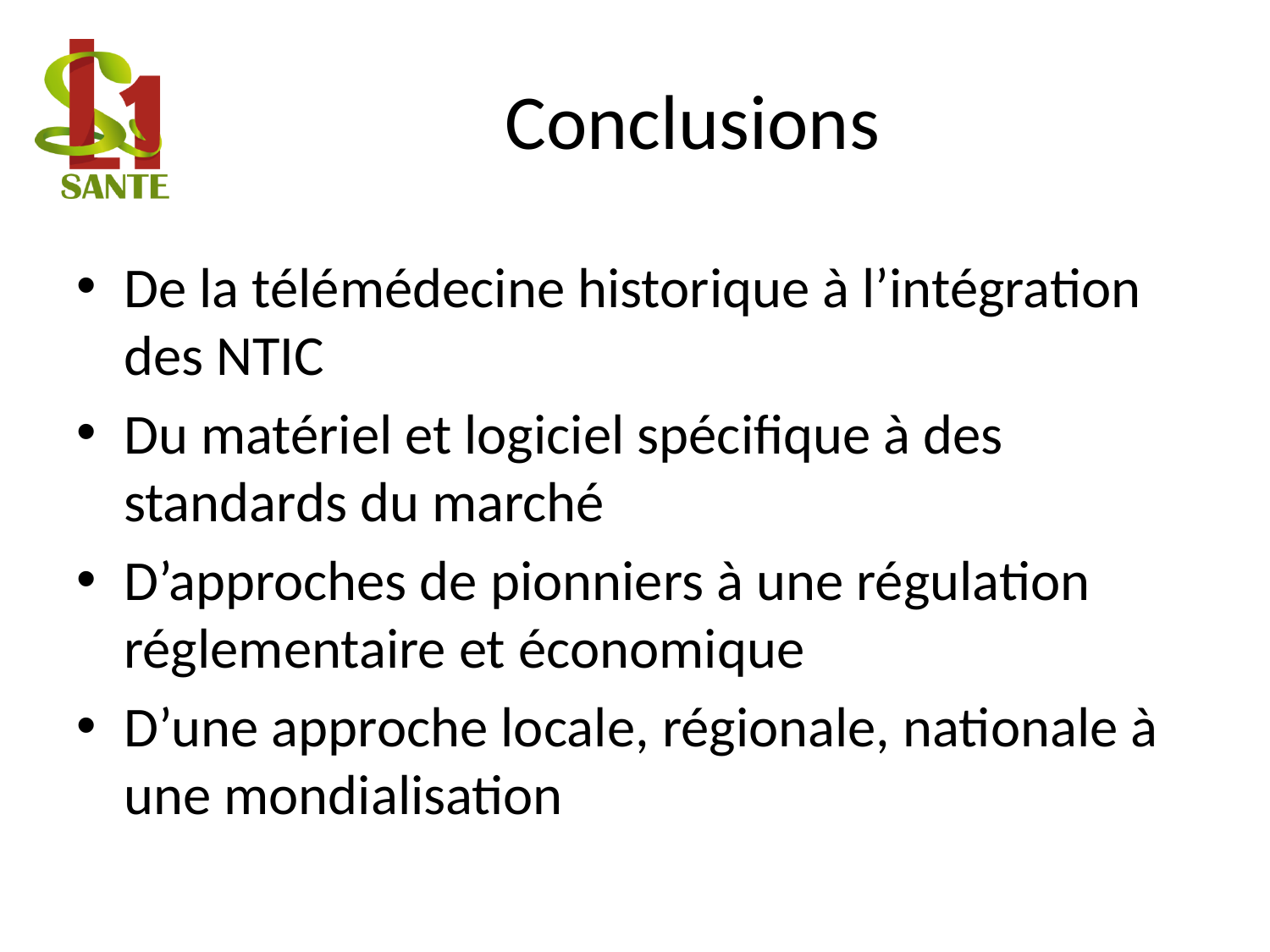

# Conclusions
De la télémédecine historique à l’intégration des NTIC
Du matériel et logiciel spécifique à des standards du marché
D’approches de pionniers à une régulation réglementaire et économique
D’une approche locale, régionale, nationale à une mondialisation